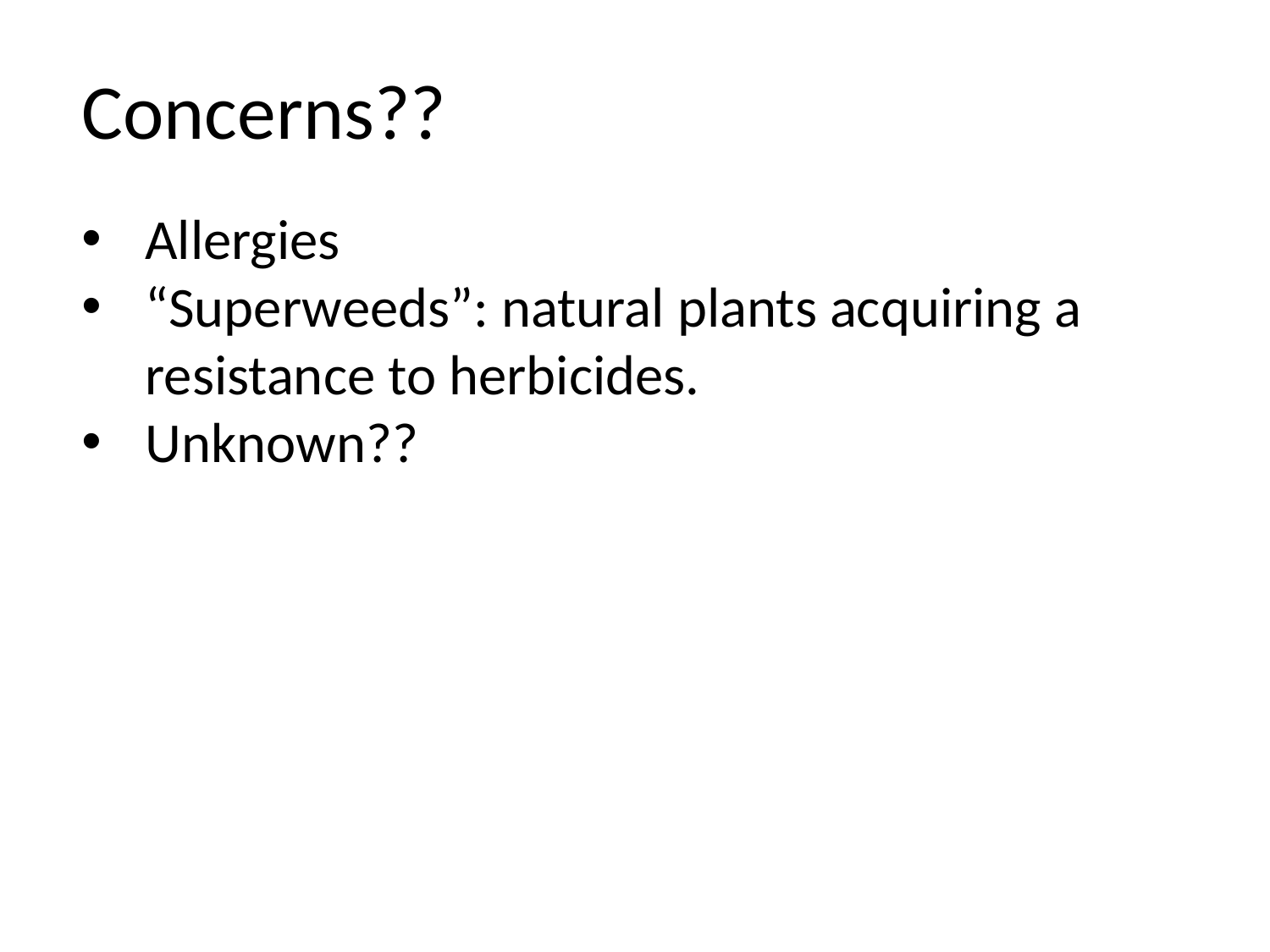

Concerns??
Allergies
“Superweeds”: natural plants acquiring a resistance to herbicides.
Unknown??